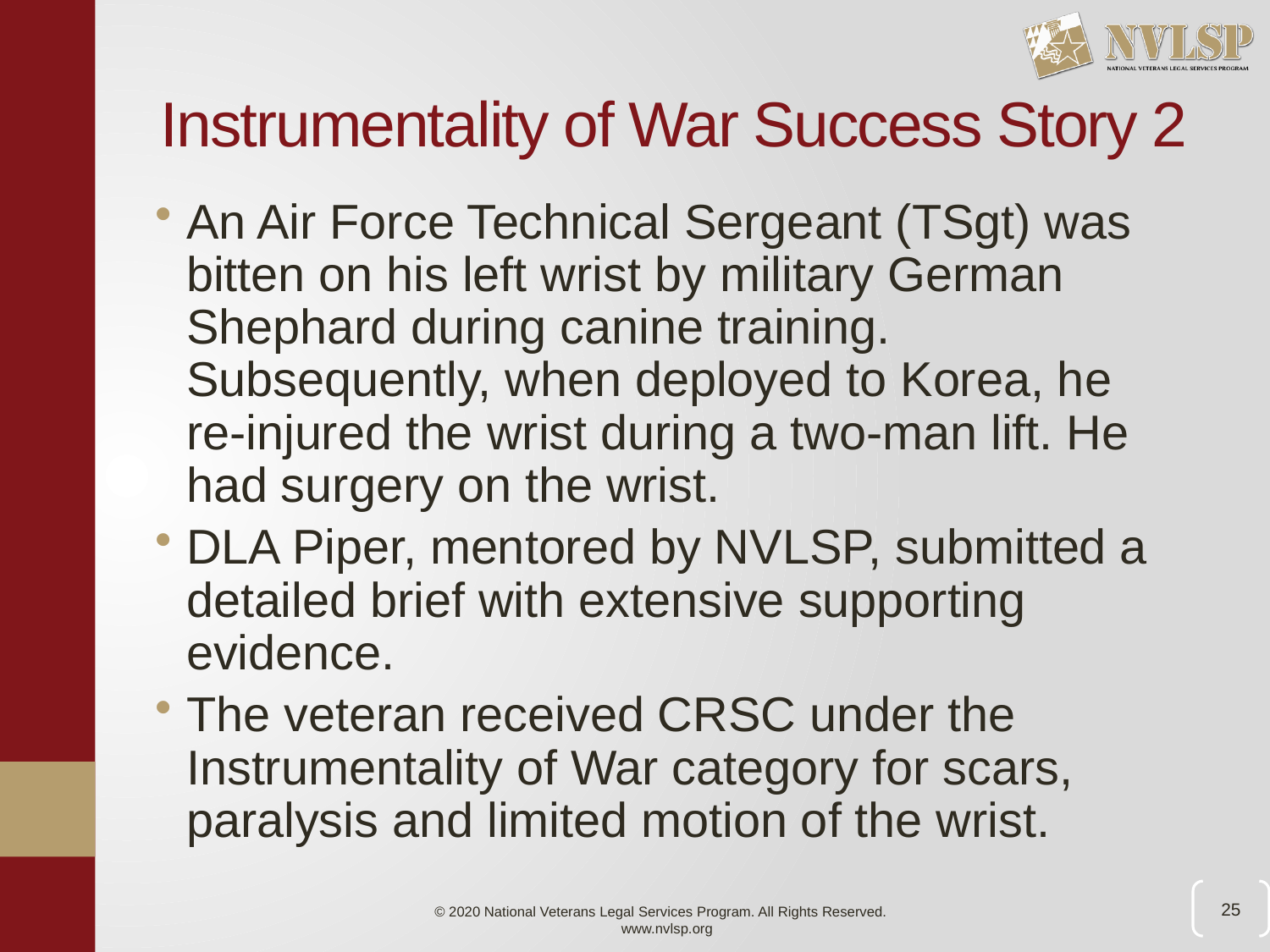

# Instrumentality of War Success Story 2
An Air Force Technical Sergeant (TSgt) was bitten on his left wrist by military German Shephard during canine training. Subsequently, when deployed to Korea, he re-injured the wrist during a two-man lift. He had surgery on the wrist.
DLA Piper, mentored by NVLSP, submitted a detailed brief with extensive supporting evidence.
The veteran received CRSC under the Instrumentality of War category for scars, paralysis and limited motion of the wrist.

25
© 2020 National Veterans Legal Services Program. All Rights Reserved.
www.nvlsp.org